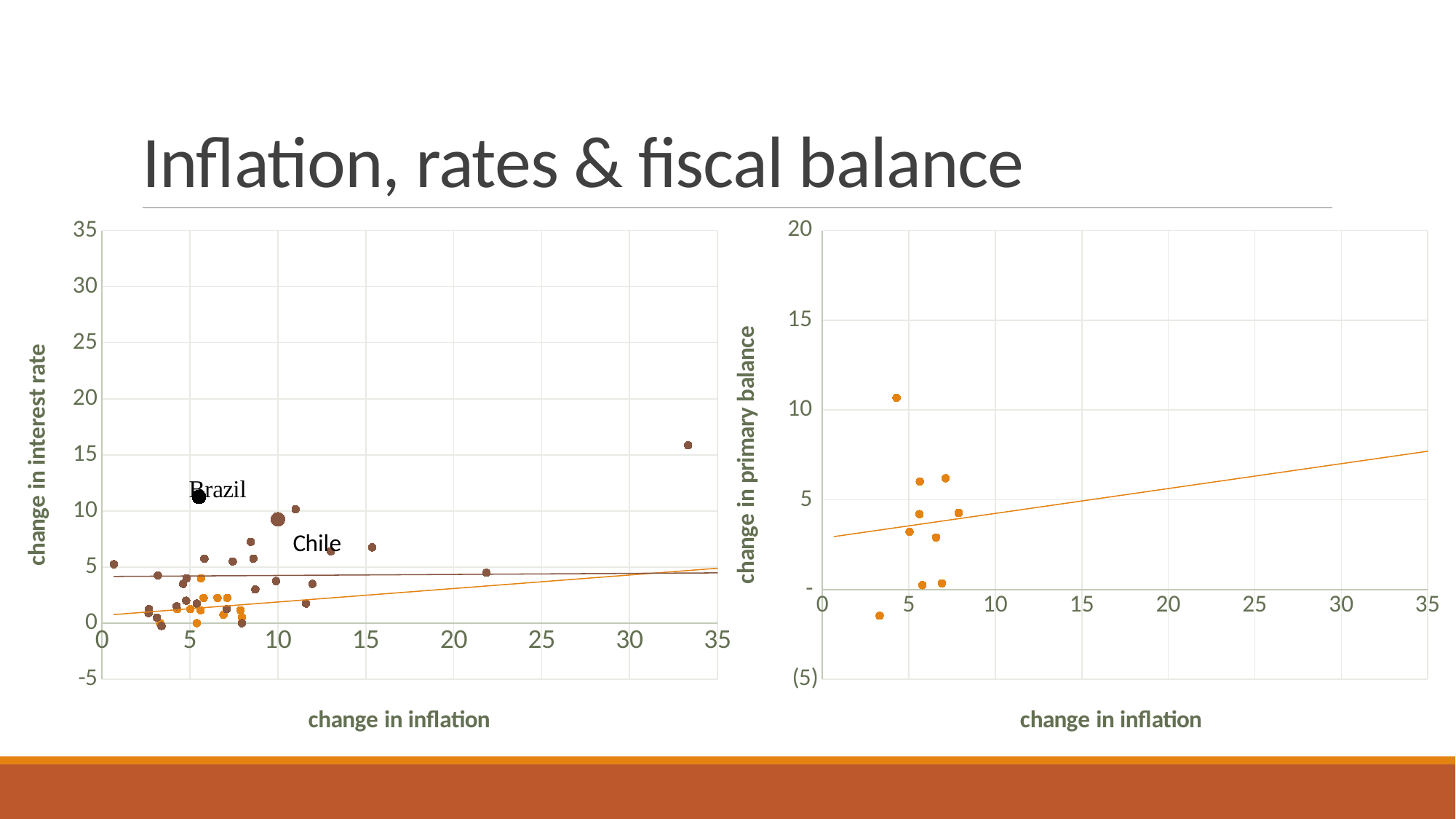

# Inflation, rates & fiscal balance

### Chart

| Category |  |  |  |
|---|---|---|---|

### Chart

| Category |  |  |
|---|---|---|